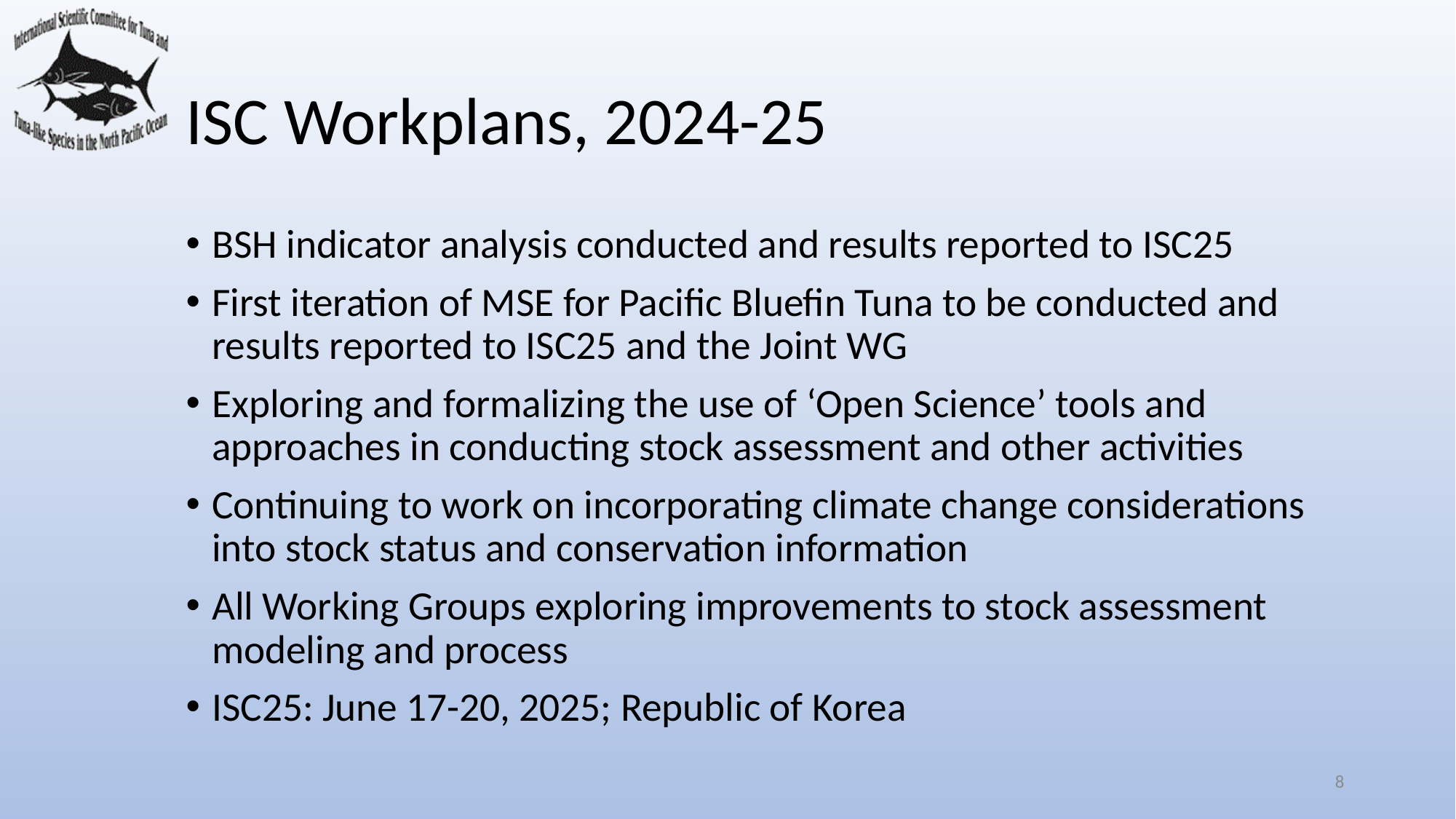

# ISC Workplans, 2024-25
BSH indicator analysis conducted and results reported to ISC25
First iteration of MSE for Pacific Bluefin Tuna to be conducted and results reported to ISC25 and the Joint WG
Exploring and formalizing the use of ‘Open Science’ tools and approaches in conducting stock assessment and other activities
Continuing to work on incorporating climate change considerations into stock status and conservation information
All Working Groups exploring improvements to stock assessment modeling and process
ISC25: June 17-20, 2025; Republic of Korea
8